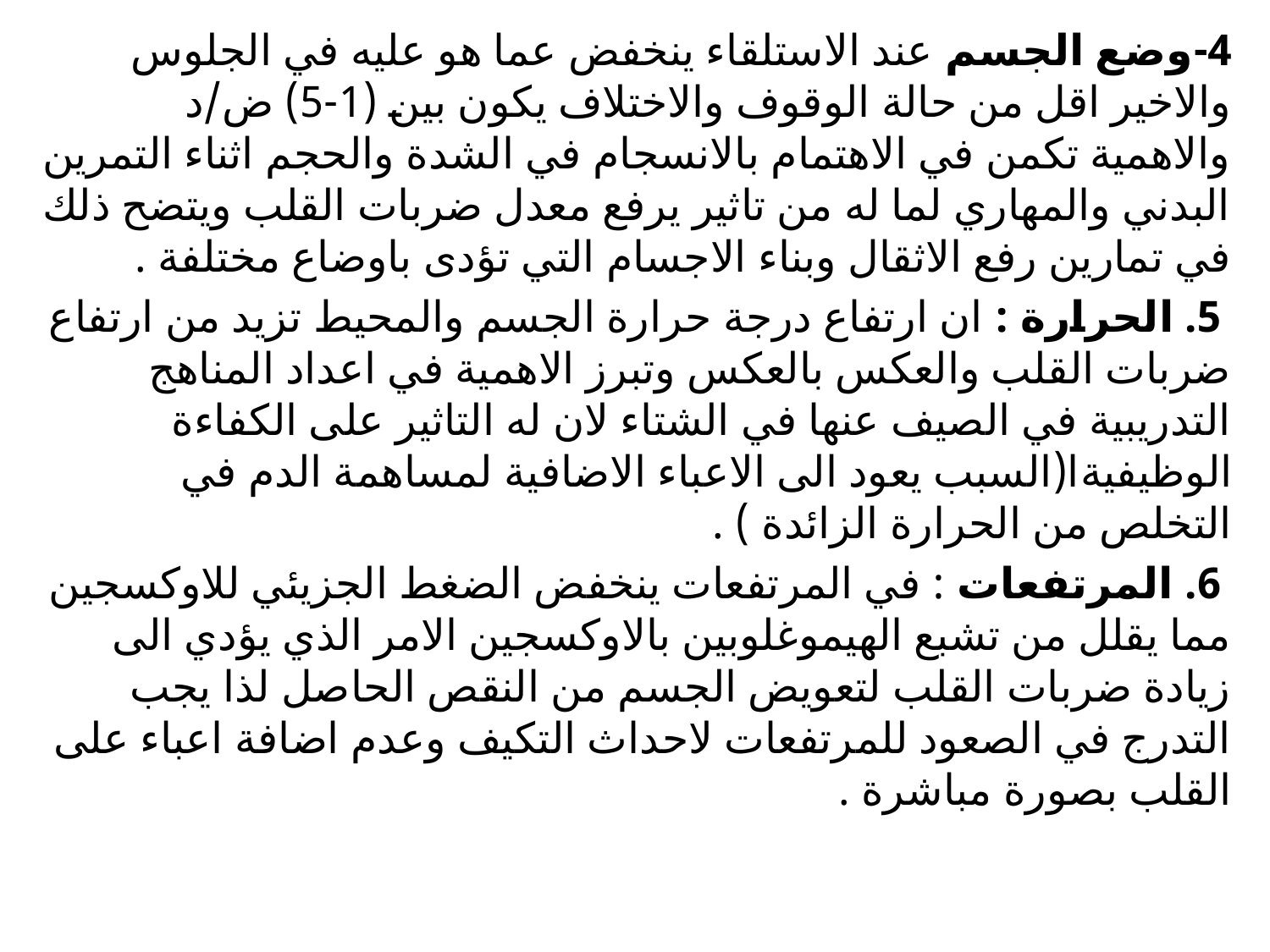

4-وضع الجسم عند الاستلقاء ينخفض عما هو عليه في الجلوس والاخير اقل من حالة الوقوف والاختلاف يكون بين (1-5) ض/د والاهمية تكمن في الاهتمام بالانسجام في الشدة والحجم اثناء التمرين البدني والمهاري لما له من تاثير يرفع معدل ضربات القلب ويتضح ذلك في تمارين رفع الاثقال وبناء الاجسام التي تؤدى باوضاع مختلفة .
 5. الحرارة : ان ارتفاع درجة حرارة الجسم والمحيط تزيد من ارتفاع ضربات القلب والعكس بالعكس وتبرز الاهمية في اعداد المناهج التدريبية في الصيف عنها في الشتاء لان له التاثير على الكفاءة الوظيفيةا(السبب يعود الى الاعباء الاضافية لمساهمة الدم في التخلص من الحرارة الزائدة ) .
 6. المرتفعات : في المرتفعات ينخفض الضغط الجزيئي للاوكسجين مما يقلل من تشبع الهيموغلوبين بالاوكسجين الامر الذي يؤدي الى زيادة ضربات القلب لتعويض الجسم من النقص الحاصل لذا يجب التدرج في الصعود للمرتفعات لاحداث التكيف وعدم اضافة اعباء على القلب بصورة مباشرة .